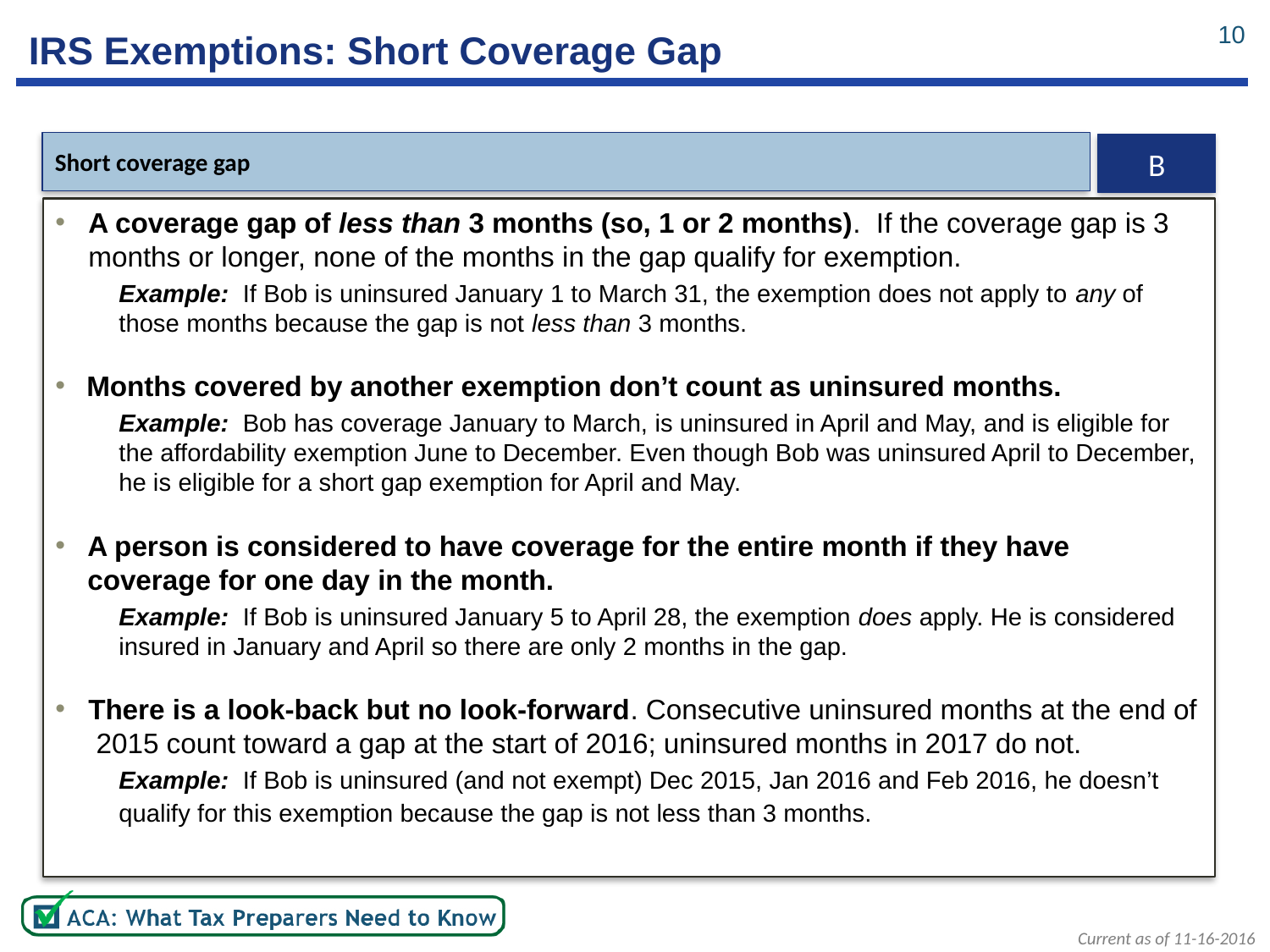

10
# IRS Exemptions: Short Coverage Gap
Short coverage gap
B
A coverage gap of less than 3 months (so, 1 or 2 months).  If the coverage gap is 3 months or longer, none of the months in the gap qualify for exemption.
Example:  If Bob is uninsured January 1 to March 31, the exemption does not apply to any of those months because the gap is not less than 3 months.

Months covered by another exemption don’t count as uninsured months.
Example:  Bob has coverage January to March, is uninsured in April and May, and is eligible for the affordability exemption June to December. Even though Bob was uninsured April to December, he is eligible for a short gap exemption for April and May.

A person is considered to have coverage for the entire month if they have coverage for one day in the month.
Example:  If Bob is uninsured January 5 to April 28, the exemption does apply. He is considered insured in January and April so there are only 2 months in the gap.

There is a look-back but no look-forward. Consecutive uninsured months at the end of  2015 count toward a gap at the start of 2016; uninsured months in 2017 do not.
Example:  If Bob is uninsured (and not exempt) Dec 2015, Jan 2016 and Feb 2016, he doesn’t qualify for this exemption because the gap is not less than 3 months.